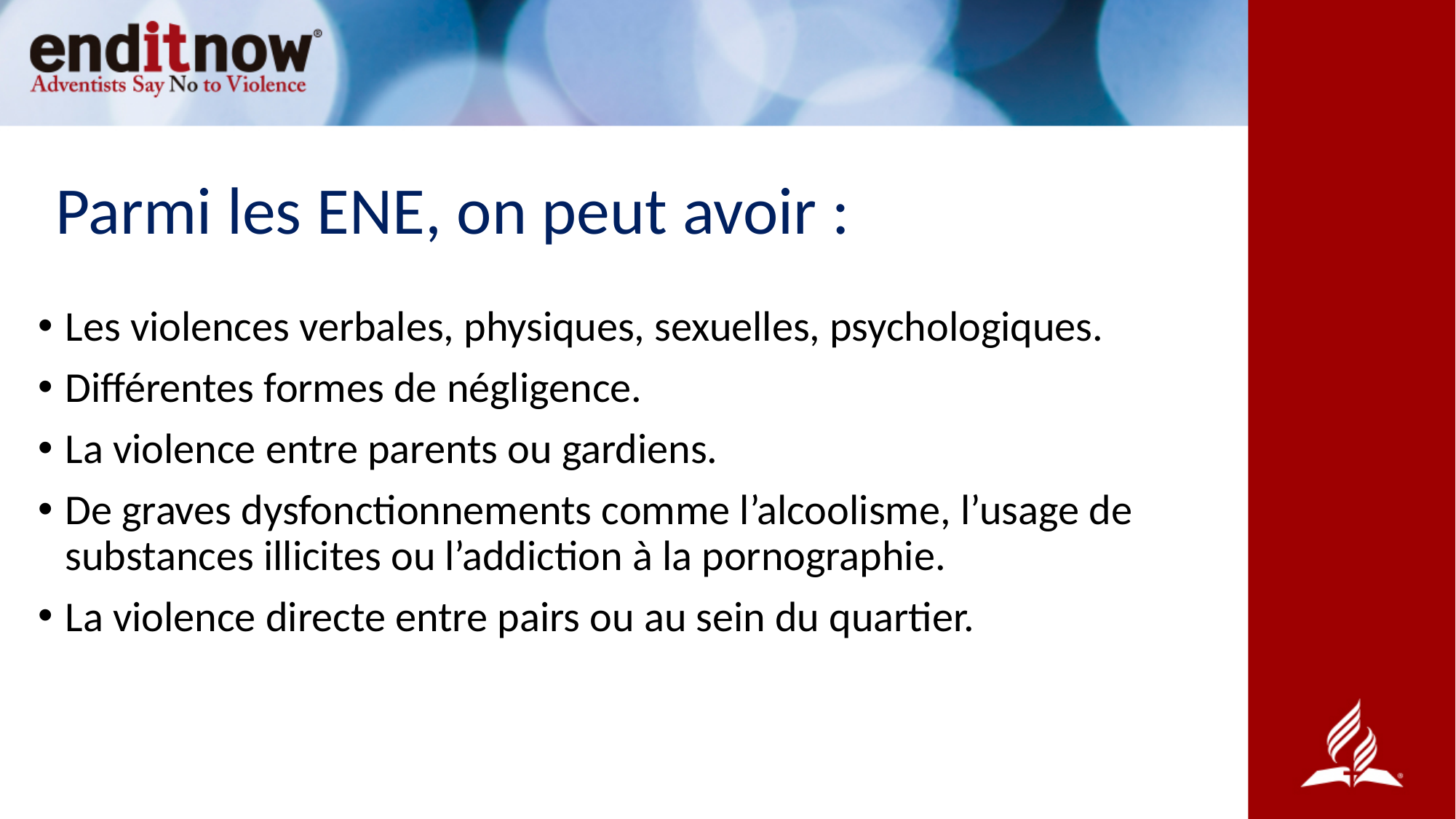

# Parmi les ENE, on peut avoir :
Les violences verbales, physiques, sexuelles, psychologiques.
Différentes formes de négligence.
La violence entre parents ou gardiens.
De graves dysfonctionnements comme l’alcoolisme, l’usage de substances illicites ou l’addiction à la pornographie.
La violence directe entre pairs ou au sein du quartier.